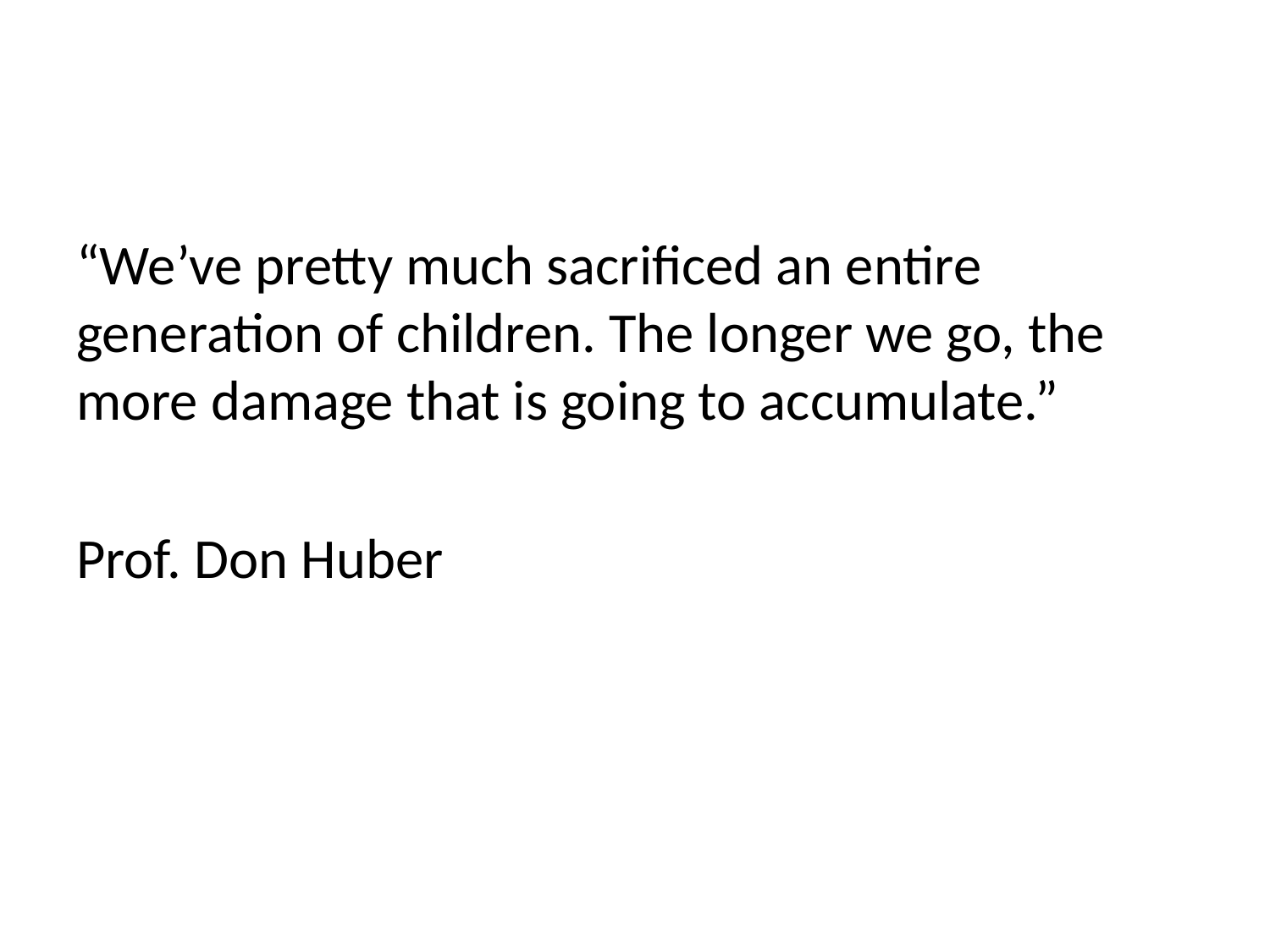

#
“We’ve pretty much sacrificed an entire generation of children. The longer we go, the more damage that is going to accumulate.”

Prof. Don Huber